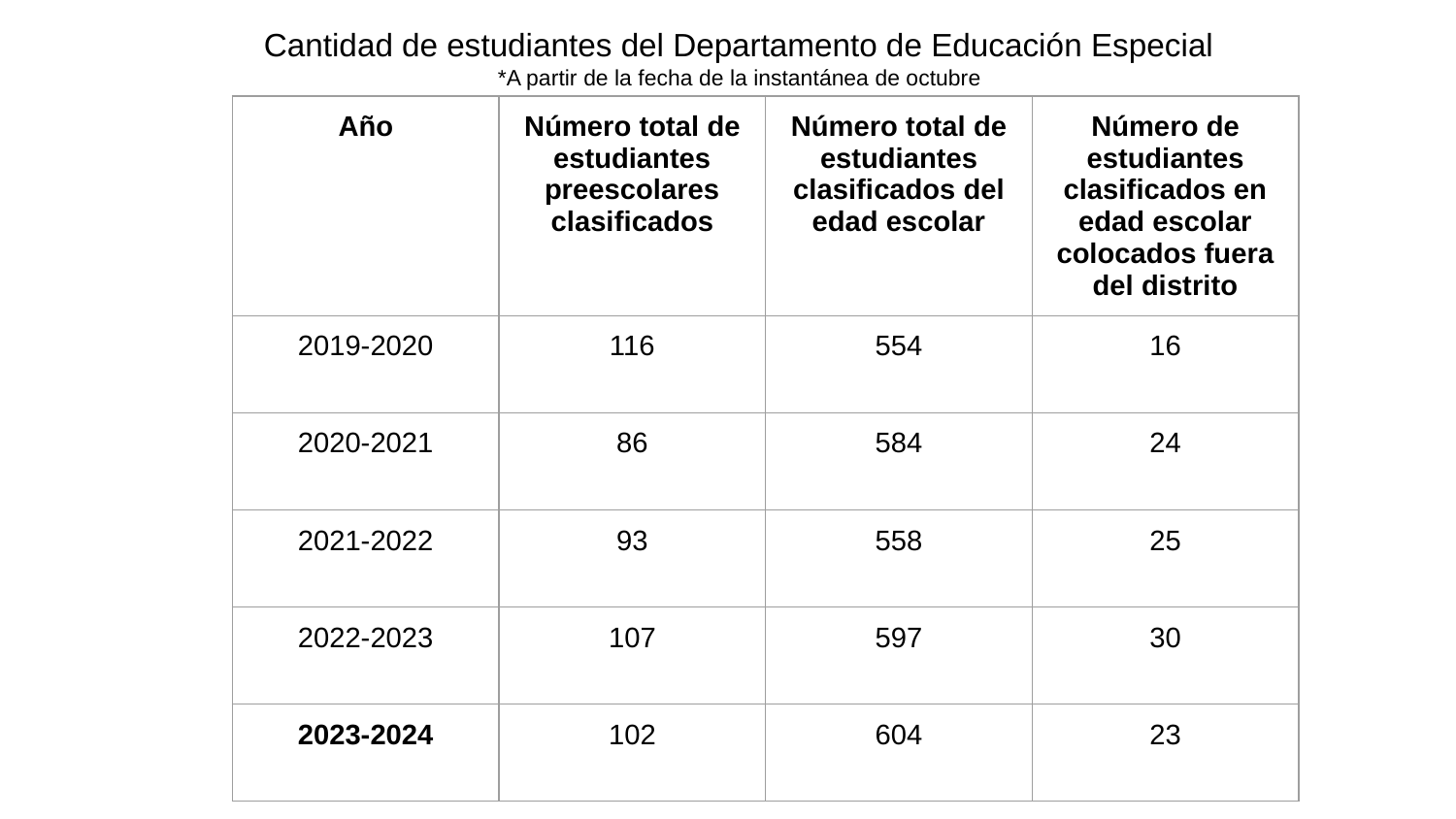

Cantidad de estudiantes del Departamento de Educación Especial
*A partir de la fecha de la instantánea de octubre
| Año | Número total de estudiantes preescolares clasificados | Número total de estudiantes clasificados del edad escolar | Número de estudiantes clasificados en edad escolar colocados fuera del distrito |
| --- | --- | --- | --- |
| 2019-2020 | 116 | 554 | 16 |
| 2020-2021 | 86 | 584 | 24 |
| 2021-2022 | 93 | 558 | 25 |
| 2022-2023 | 107 | 597 | 30 |
| 2023-2024 | 102 | 604 | 23 |